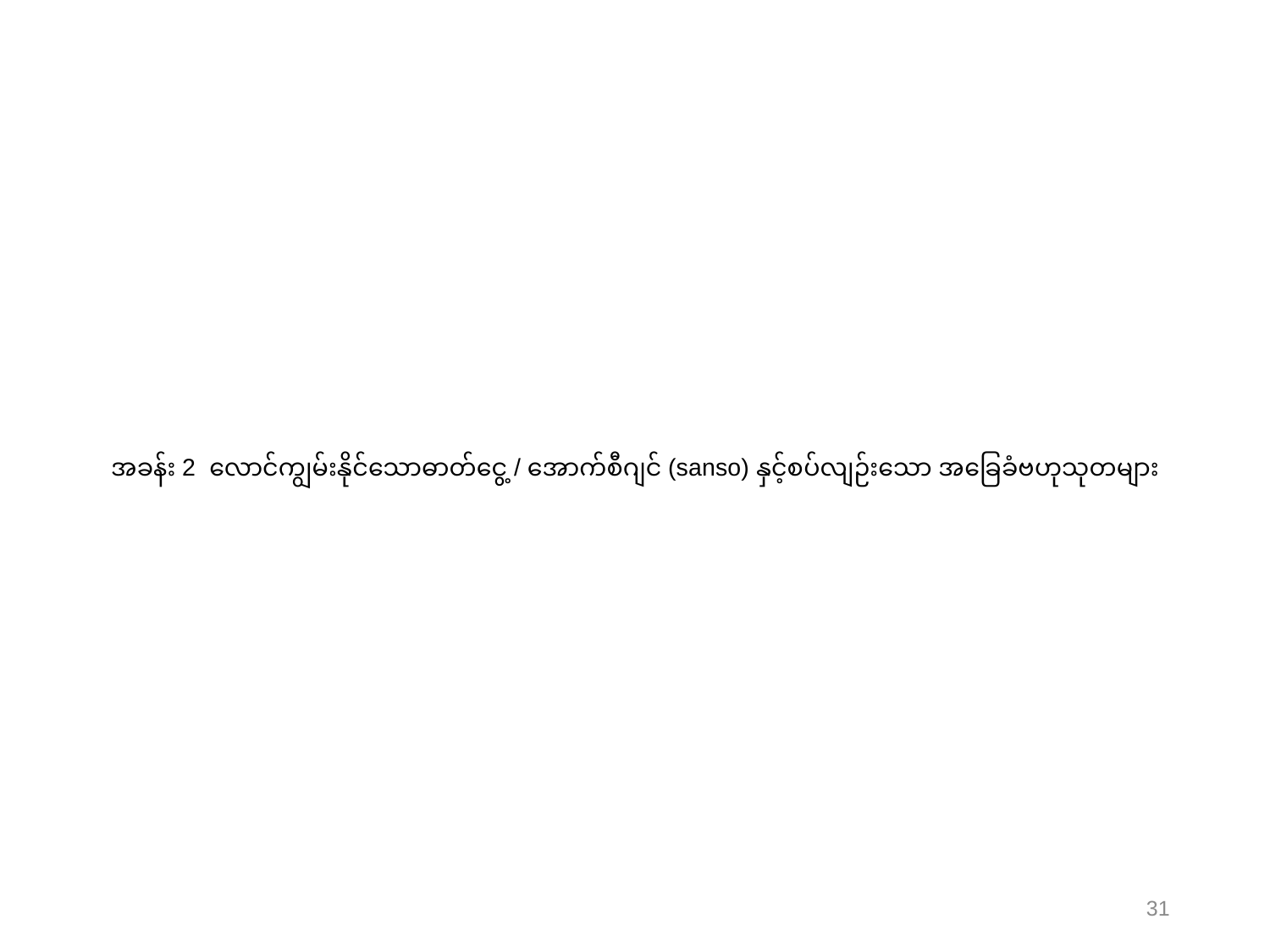

# အခန်း 2  လောင်ကျွမ်းနိုင်သောဓာတ်ငွေ့ / အောက်စီဂျင် (sanso) နှင့်စပ်လျဉ်းသော အခြေခံဗဟုသုတများ
31